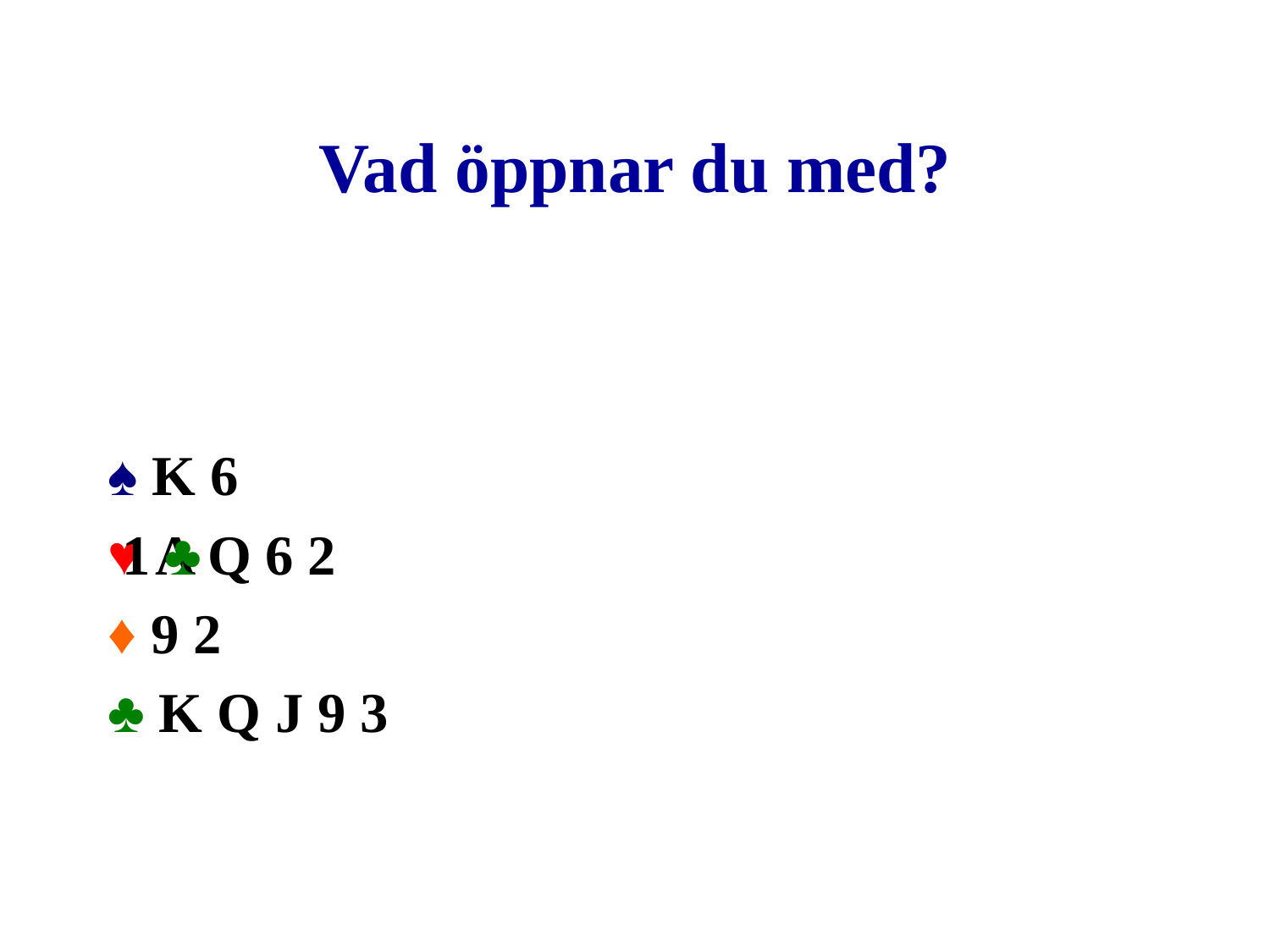

# Vad öppnar du med?

♠ K 6
♥ A Q 6 2
♦ 9 2
♣ K Q J 9 3

 1 ♣